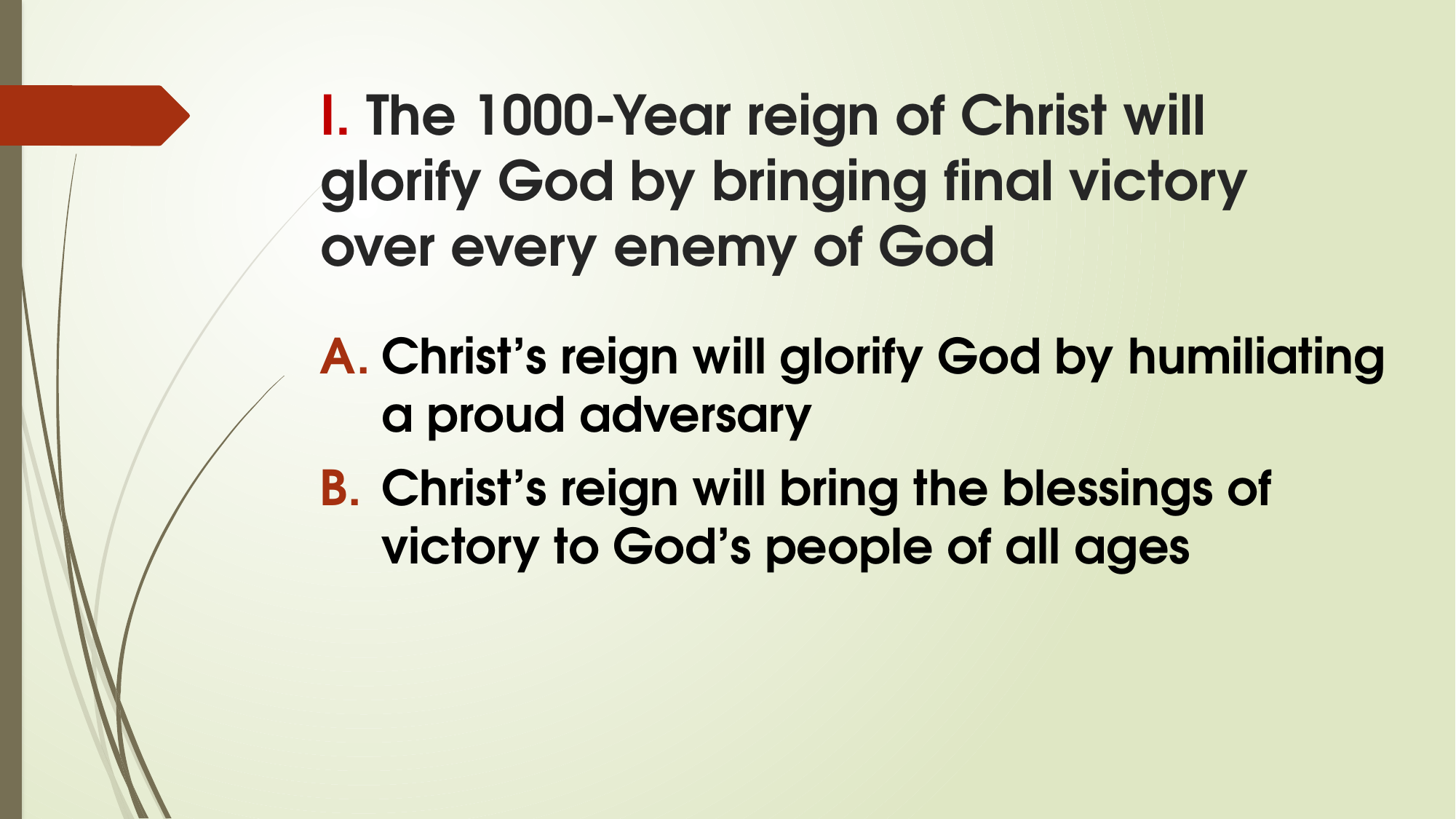

# I. The 1000-Year reign of Christ will glorify God by bringing final victory over every enemy of God
Christ’s reign will glorify God by humiliating a proud adversary
Christ’s reign will bring the blessings of victory to God’s people of all ages